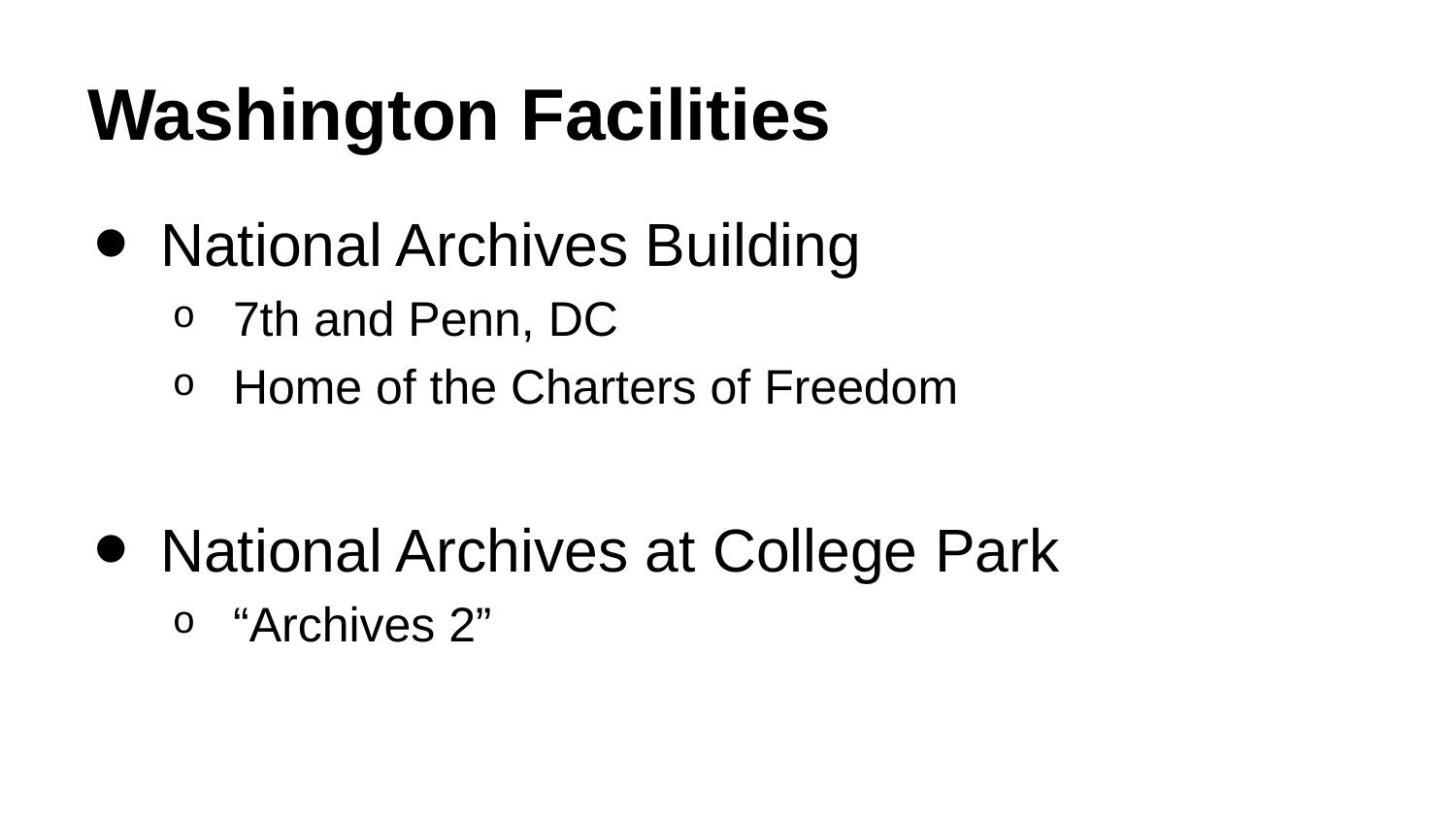

# Washington Facilities
National Archives Building
7th and Penn, DC
Home of the Charters of Freedom

National Archives at College Park
“Archives 2”